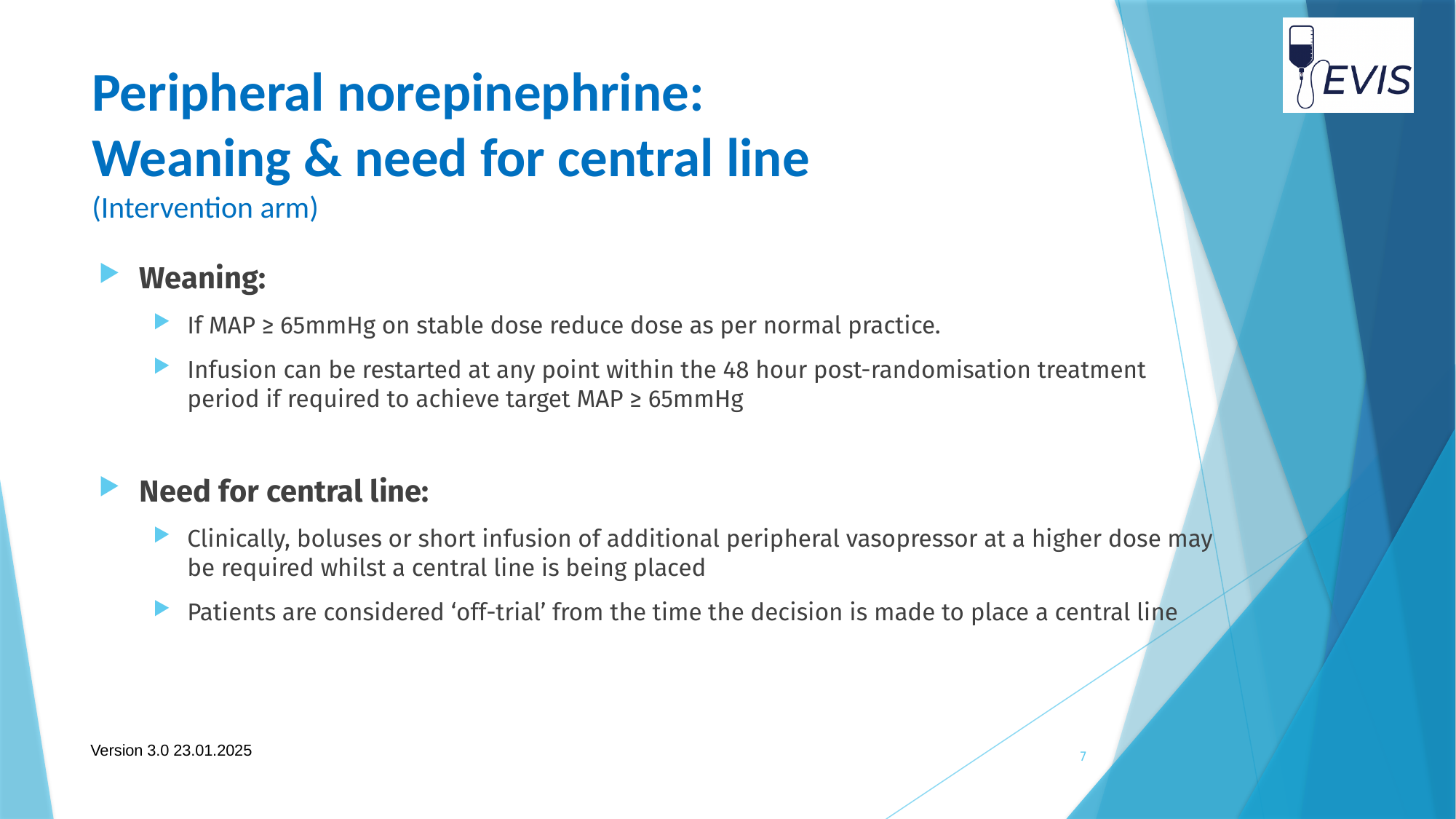

# Peripheral norepinephrine: Weaning & need for central line (Intervention arm)

Weaning:
If MAP ≥ 65mmHg on stable dose reduce dose as per normal practice.
Infusion can be restarted at any point within the 48 hour post-randomisation treatment period if required to achieve target MAP ≥ 65mmHg

Need for central line:
Clinically, boluses or short infusion of additional peripheral vasopressor at a higher dose may be required whilst a central line is being placed
Patients are considered ‘off-trial’ from the time the decision is made to place a central line
7